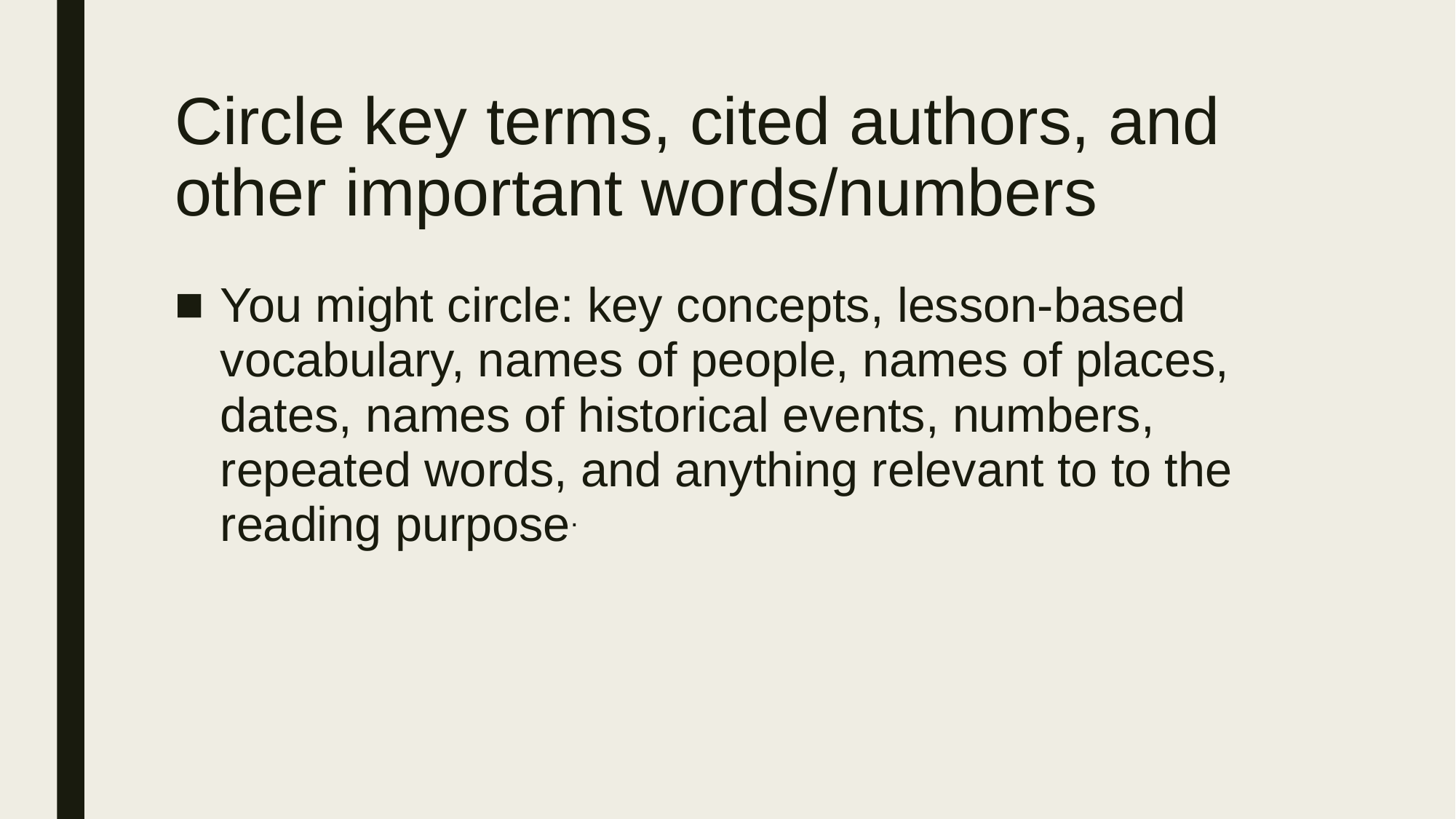

# Circle key terms, cited authors, and other important words/numbers
You might circle: key concepts, lesson-based vocabulary, names of people, names of places, dates, names of historical events, numbers, repeated words, and anything relevant to to the reading purpose.